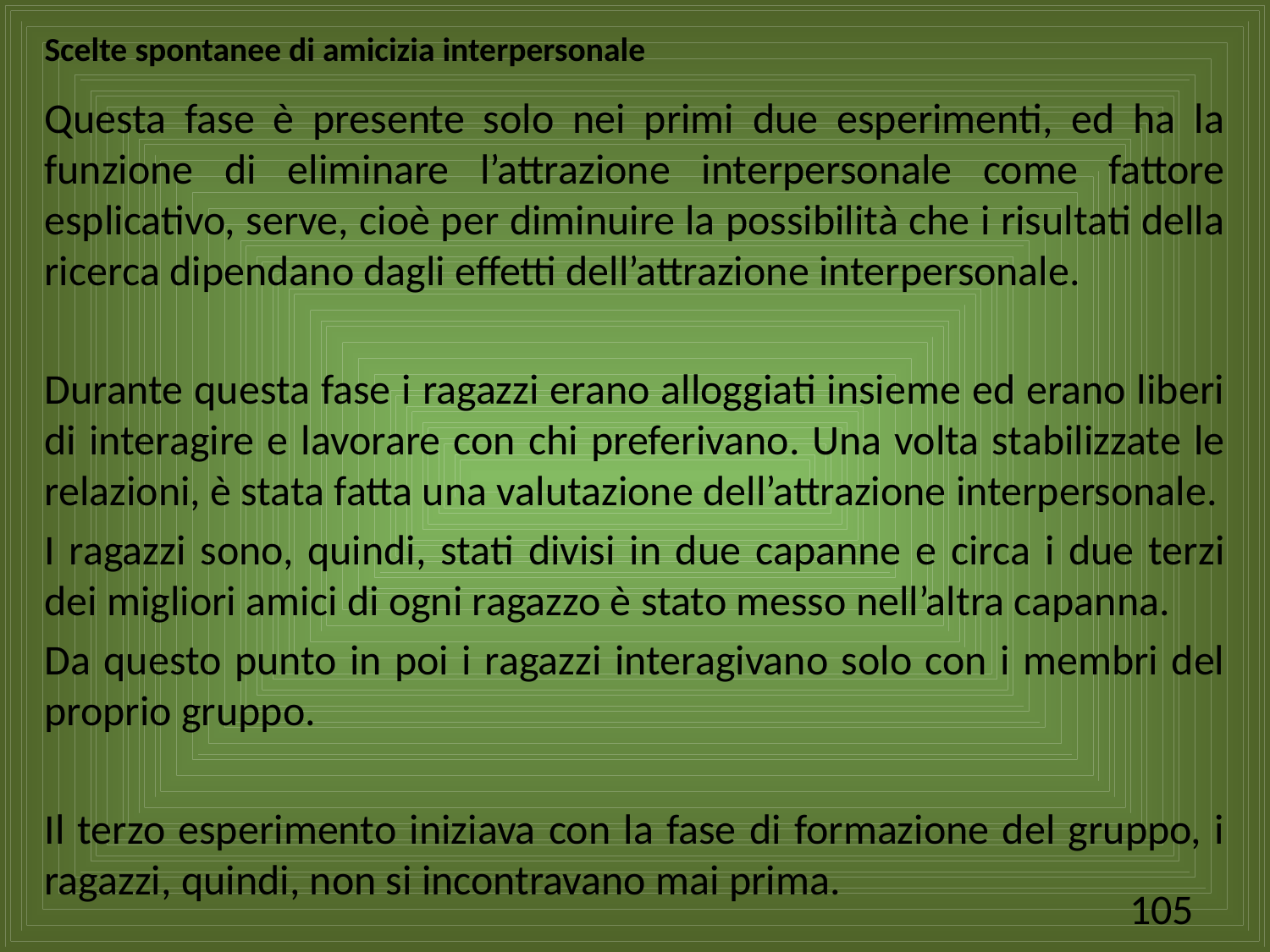

# Scelte spontanee di amicizia interpersonale
Questa fase è presente solo nei primi due esperimenti, ed ha la funzione di eliminare l’attrazione interpersonale come fattore esplicativo, serve, cioè per diminuire la possibilità che i risultati della ricerca dipendano dagli effetti dell’attrazione interpersonale.

Durante questa fase i ragazzi erano alloggiati insieme ed erano liberi di interagire e lavorare con chi preferivano. Una volta stabilizzate le relazioni, è stata fatta una valutazione dell’attrazione interpersonale.
I ragazzi sono, quindi, stati divisi in due capanne e circa i due terzi dei migliori amici di ogni ragazzo è stato messo nell’altra capanna.
Da questo punto in poi i ragazzi interagivano solo con i membri del proprio gruppo.

Il terzo esperimento iniziava con la fase di formazione del gruppo, i ragazzi, quindi, non si incontravano mai prima.
105